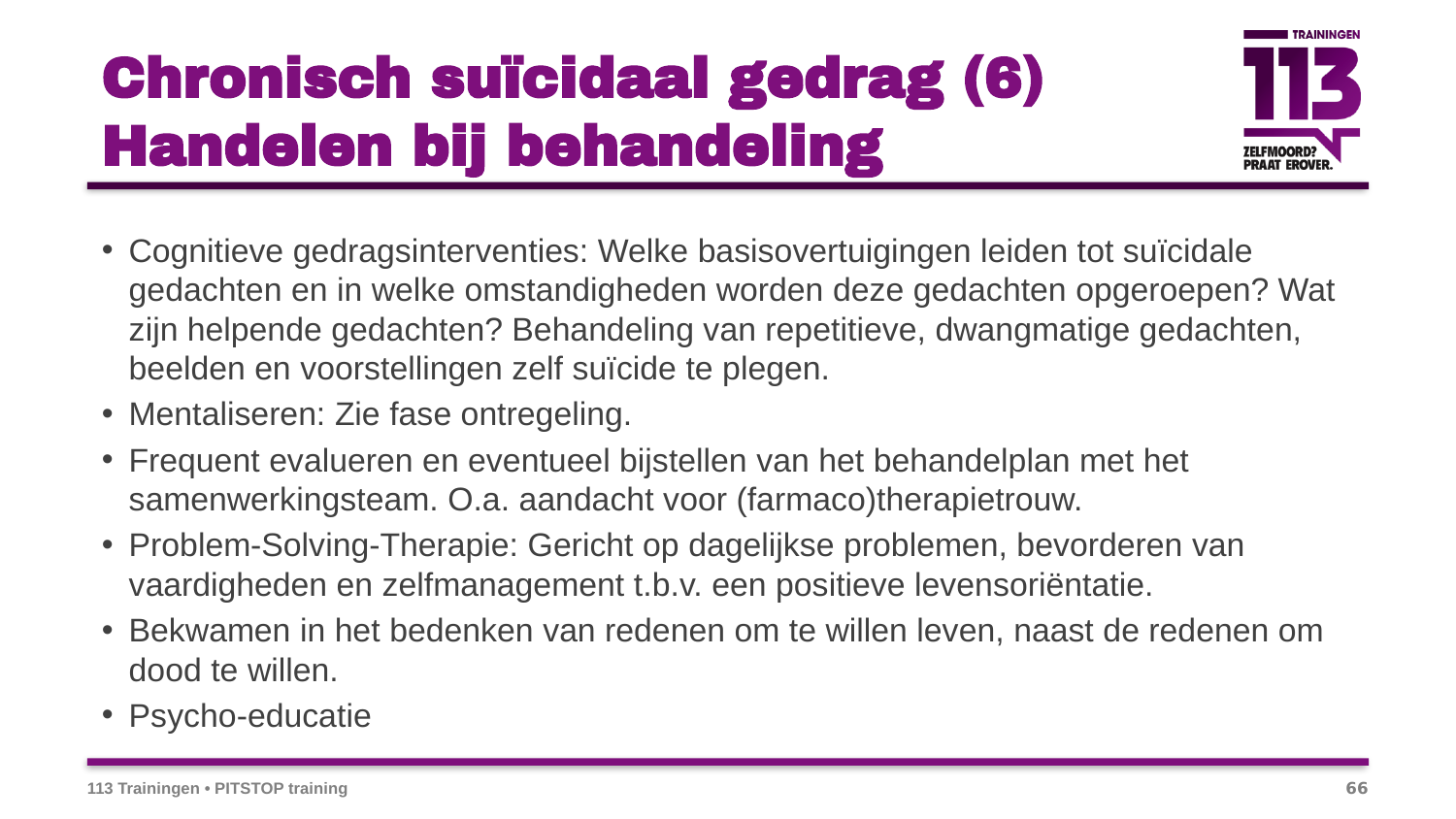

# Chronisch suïcidaal gedrag (6) Handelen bij behandeling
Cognitieve gedragsinterventies: Welke basisovertuigingen leiden tot suïcidale gedachten en in welke omstandigheden worden deze gedachten opgeroepen? Wat zijn helpende gedachten? Behandeling van repetitieve, dwangmatige gedachten, beelden en voorstellingen zelf suïcide te plegen.
Mentaliseren: Zie fase ontregeling.
Frequent evalueren en eventueel bijstellen van het behandelplan met het samenwerkingsteam. O.a. aandacht voor (farmaco)therapietrouw.
Problem-Solving-Therapie: Gericht op dagelijkse problemen, bevorderen van vaardigheden en zelfmanagement t.b.v. een positieve levensoriëntatie.
Bekwamen in het bedenken van redenen om te willen leven, naast de redenen om dood te willen.
Psycho-educatie
113 Trainingen • PITSTOP training